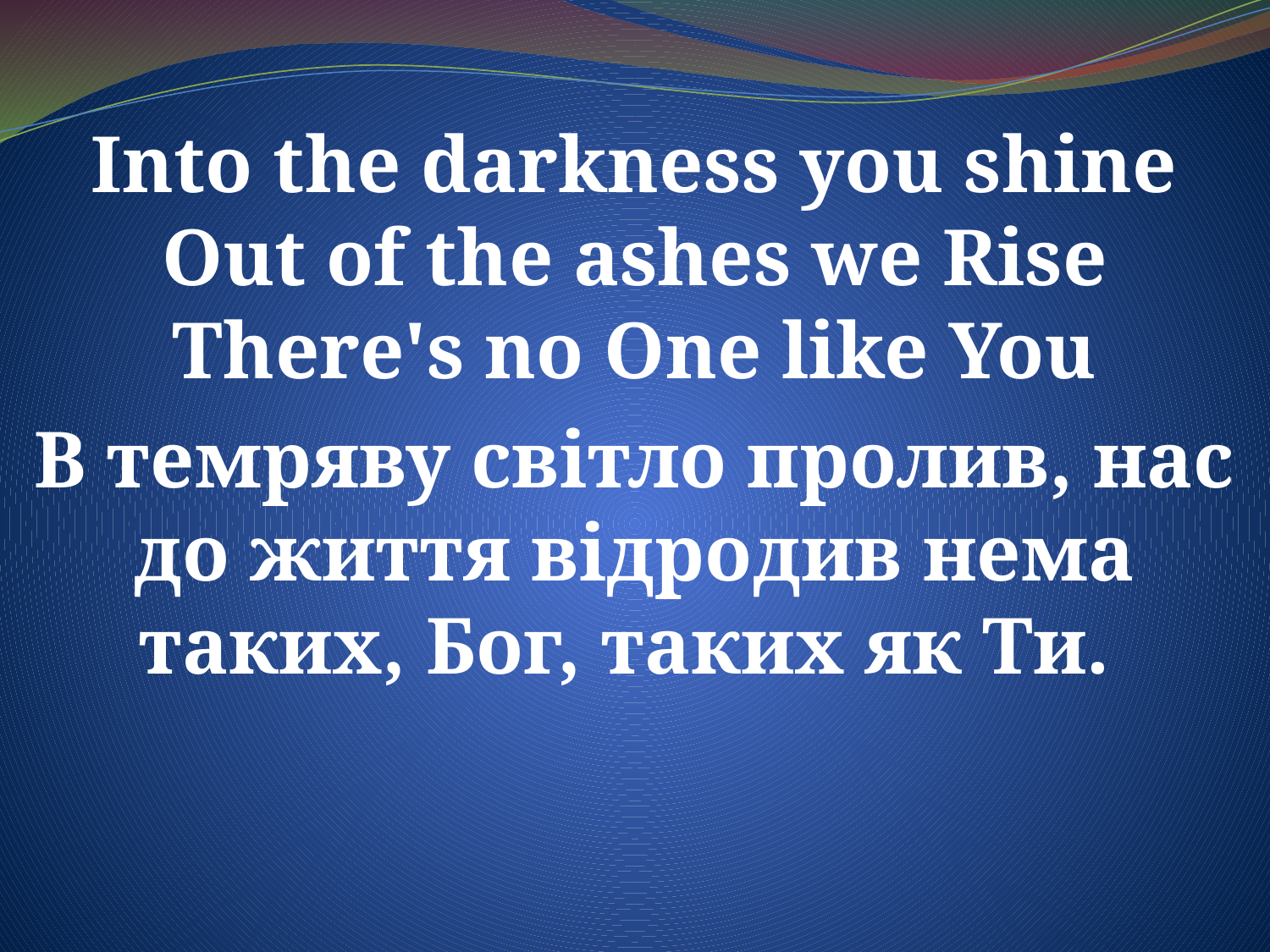

Into the darkness you shine
Out of the ashes we Rise
There's no One like You
В темряву світло пролив, нас до життя відродив нема таких, Бог, таких як Ти.